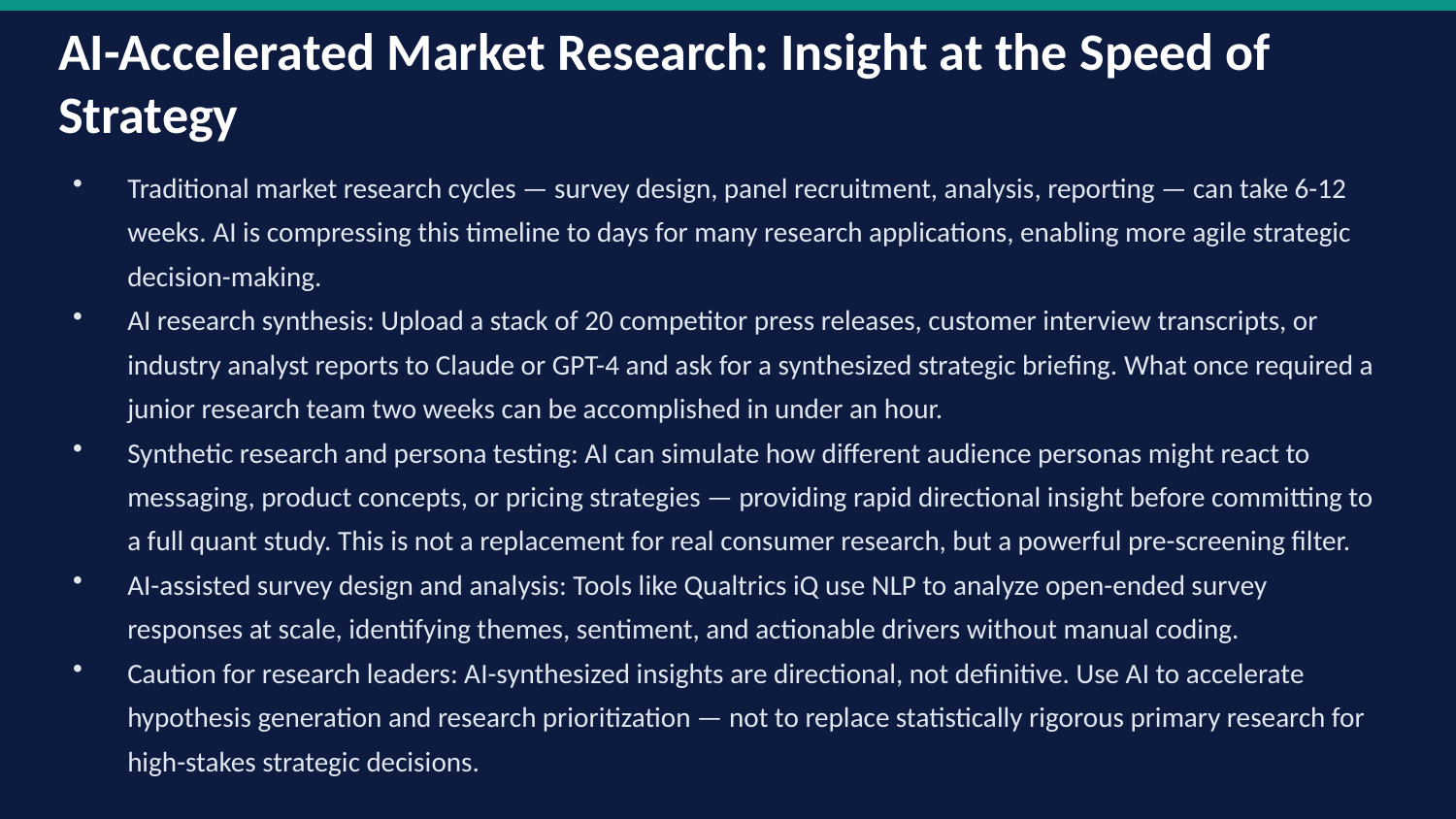

AI-Accelerated Market Research: Insight at the Speed of Strategy
Traditional market research cycles — survey design, panel recruitment, analysis, reporting — can take 6-12 weeks. AI is compressing this timeline to days for many research applications, enabling more agile strategic decision-making.
AI research synthesis: Upload a stack of 20 competitor press releases, customer interview transcripts, or industry analyst reports to Claude or GPT-4 and ask for a synthesized strategic briefing. What once required a junior research team two weeks can be accomplished in under an hour.
Synthetic research and persona testing: AI can simulate how different audience personas might react to messaging, product concepts, or pricing strategies — providing rapid directional insight before committing to a full quant study. This is not a replacement for real consumer research, but a powerful pre-screening filter.
AI-assisted survey design and analysis: Tools like Qualtrics iQ use NLP to analyze open-ended survey responses at scale, identifying themes, sentiment, and actionable drivers without manual coding.
Caution for research leaders: AI-synthesized insights are directional, not definitive. Use AI to accelerate hypothesis generation and research prioritization — not to replace statistically rigorous primary research for high-stakes strategic decisions.